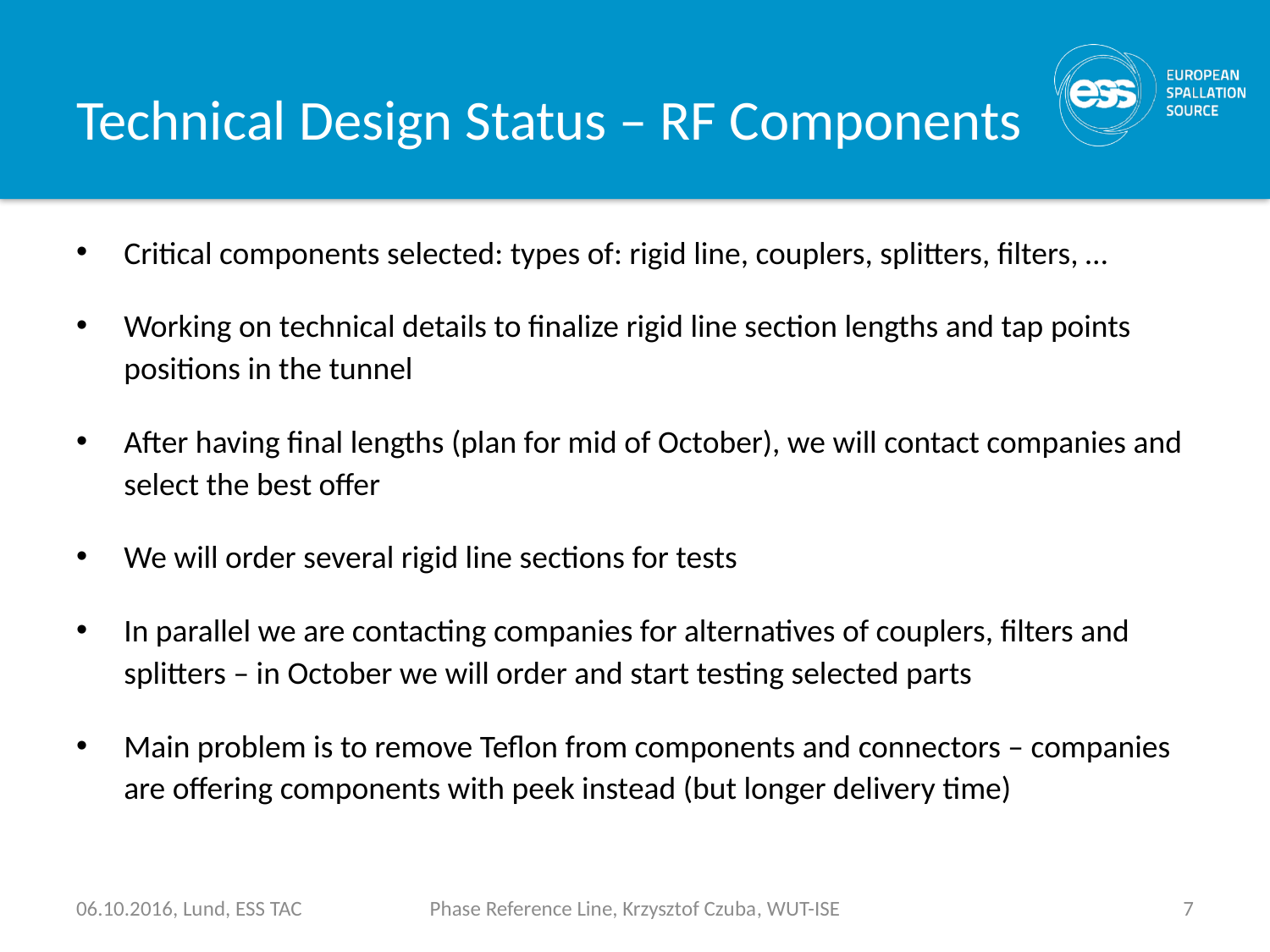

# Technical Design Status – RF Components
Critical components selected: types of: rigid line, couplers, splitters, filters, …
Working on technical details to finalize rigid line section lengths and tap points positions in the tunnel
After having final lengths (plan for mid of October), we will contact companies and select the best offer
We will order several rigid line sections for tests
In parallel we are contacting companies for alternatives of couplers, filters and splitters – in October we will order and start testing selected parts
Main problem is to remove Teflon from components and connectors – companies are offering components with peek instead (but longer delivery time)
Phase Reference Line, Krzysztof Czuba, WUT-ISE
06.10.2016, Lund, ESS TAC
7